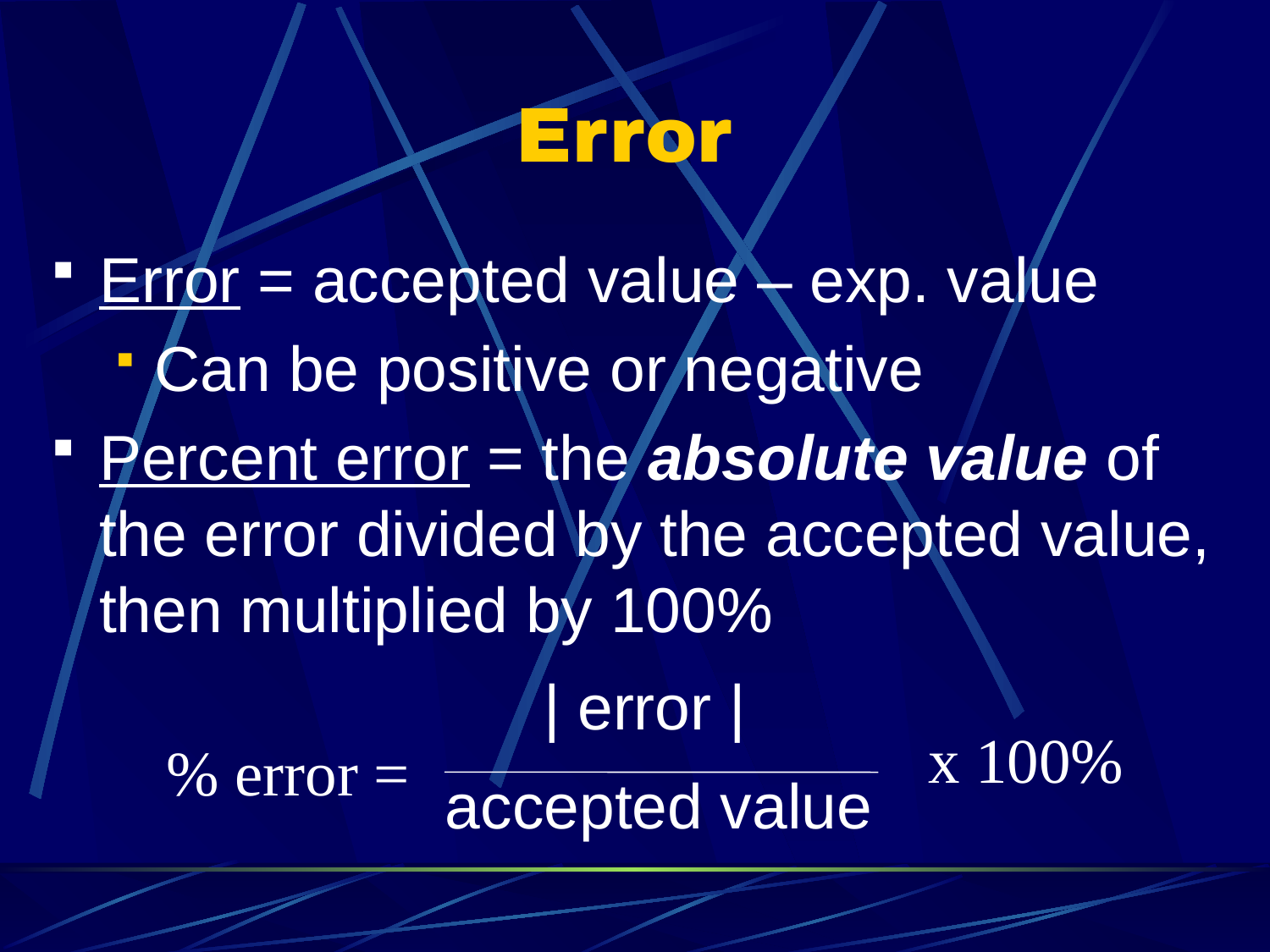

# Error
Error = accepted value – exp. value
Can be positive or negative
Percent error = the absolute value of the error divided by the accepted value, then multiplied by 100%
                         | error |
                    accepted value

x 100%
% error =